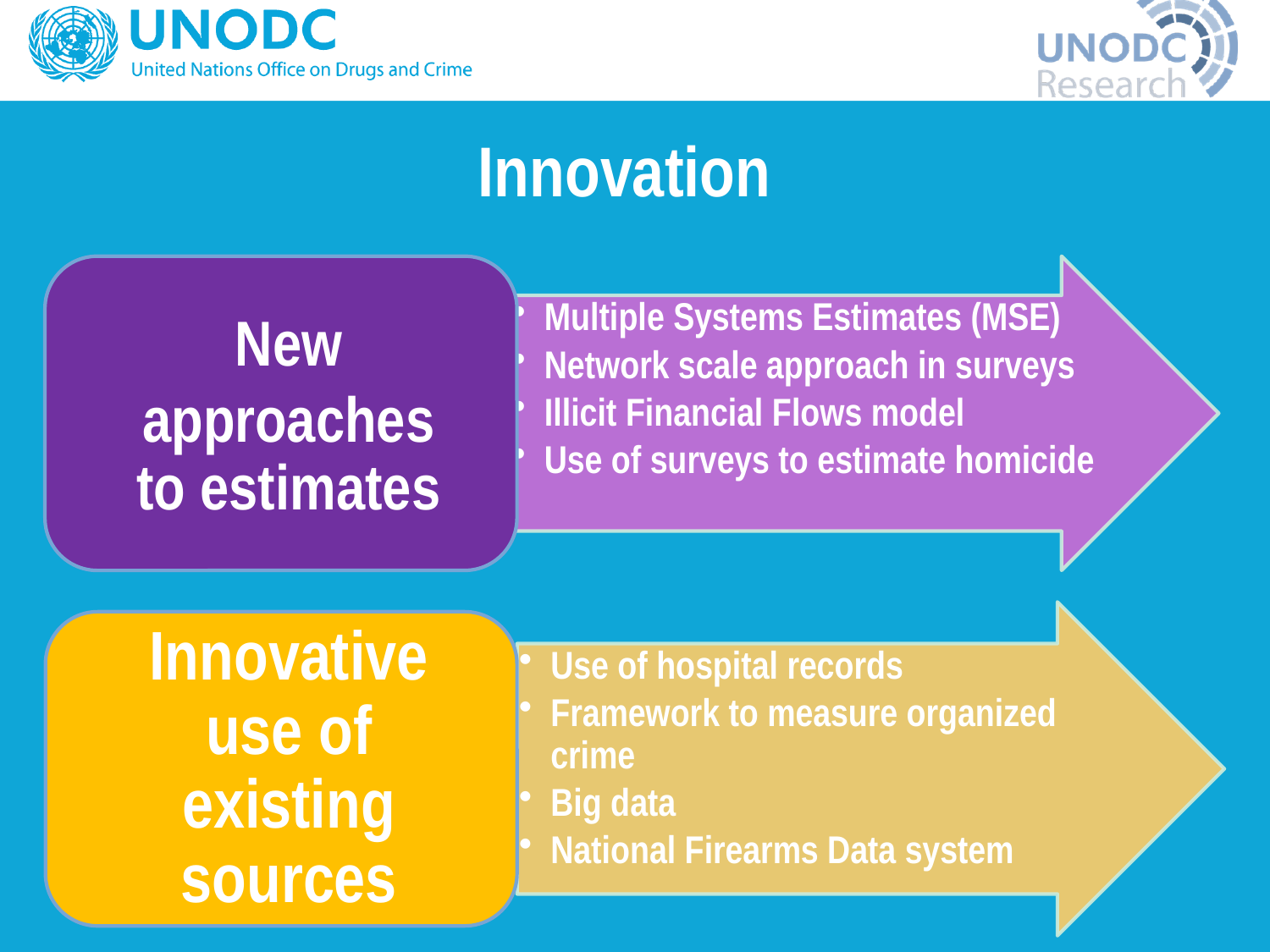

# Innovation
Multiple Systems Estimates (MSE)
Network scale approach in surveys
Illicit Financial Flows model
Use of surveys to estimate homicide
New approaches
to estimates
Use of hospital records
Framework to measure organized crime
Big data
National Firearms Data system
Innovative use of existing sources